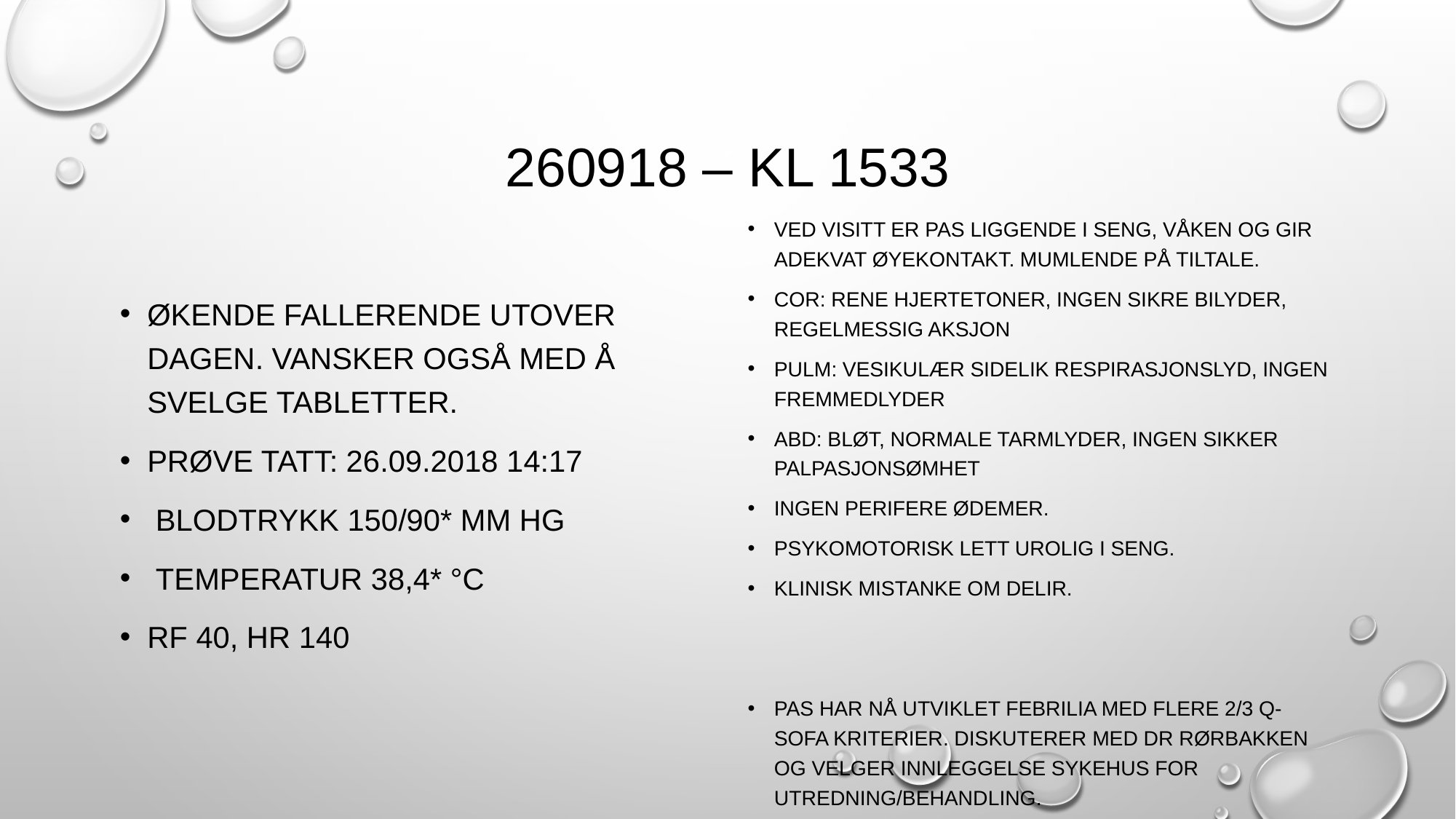

# 260918 – kl 1533
Ved visitt er pas liggende i seng, våken og gir adekvat øyekontakt. Mumlende på tiltale.
Cor: rene hjertetoner, ingen sikre bilyder, regelmessig aksjon
Pulm: vesikulær sidelik respirasjonslyd, ingen fremmedlyder
Abd: bløt, normale tarmlyder, ingen sikker palpasjonsømhet
Ingen perifere ødemer.
Psykomotorisk lett urolig i seng.
Klinisk mistanke om delir.

Pas har nå utviklet febrilia med flere 2/3 Q-sofa kriterier. Diskuterer med dr Rørbakken og velger innleggelse sykehus for utredning/behandling.
Økende fallerende utover dagen. Vansker også med å svelge tabletter.
Prøve tatt: 26.09.2018 14:17
 Blodtrykk 150/90* mm Hg
 Temperatur 38,4* °C
RF 40, HR 140